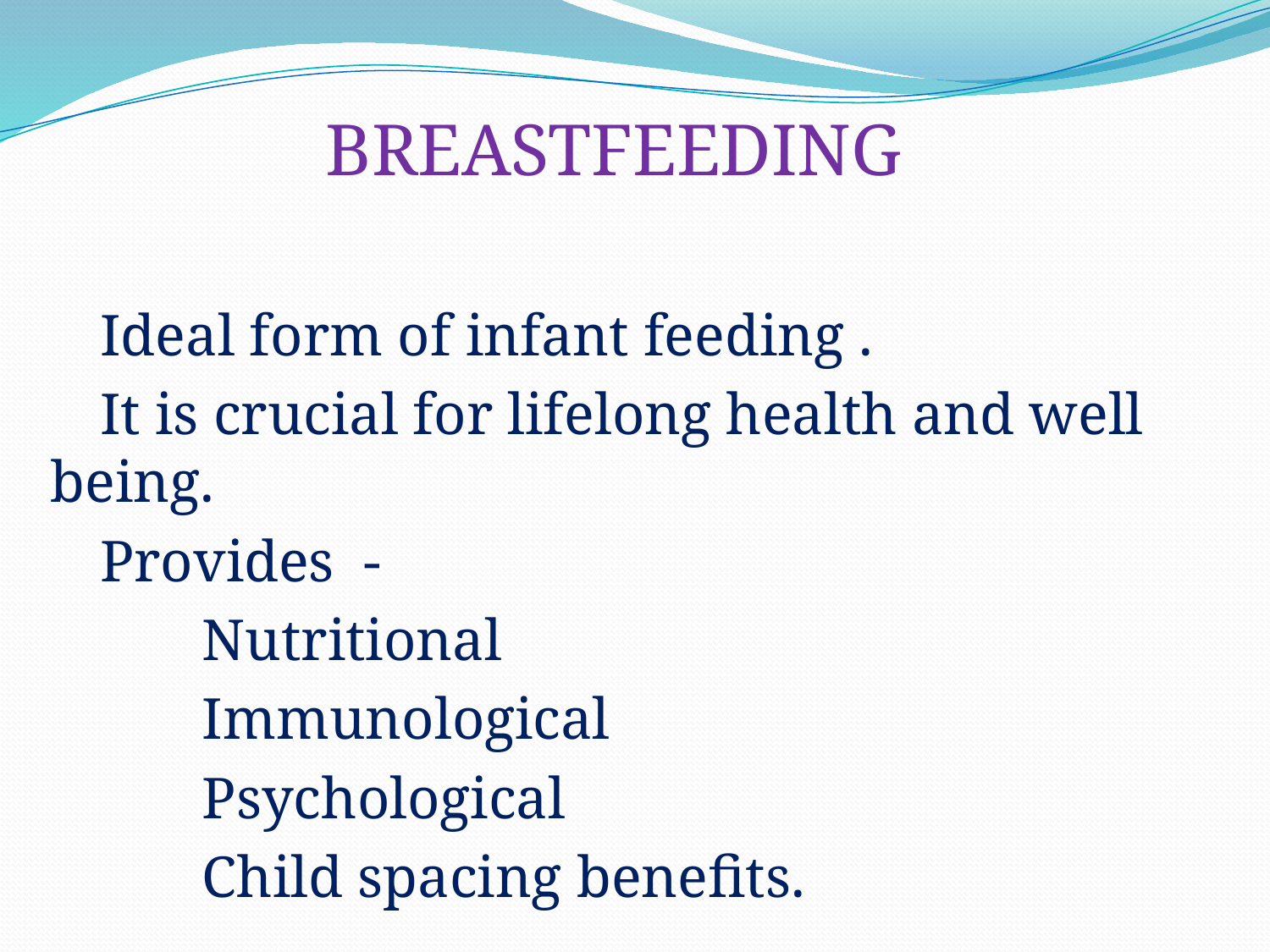

BREASTFEEDING

      Ideal form of infant feeding .
      It is crucial for lifelong health and well being.
      Provides  -
             Nutritional
             Immunological
             Psychological
             Child spacing benefits.